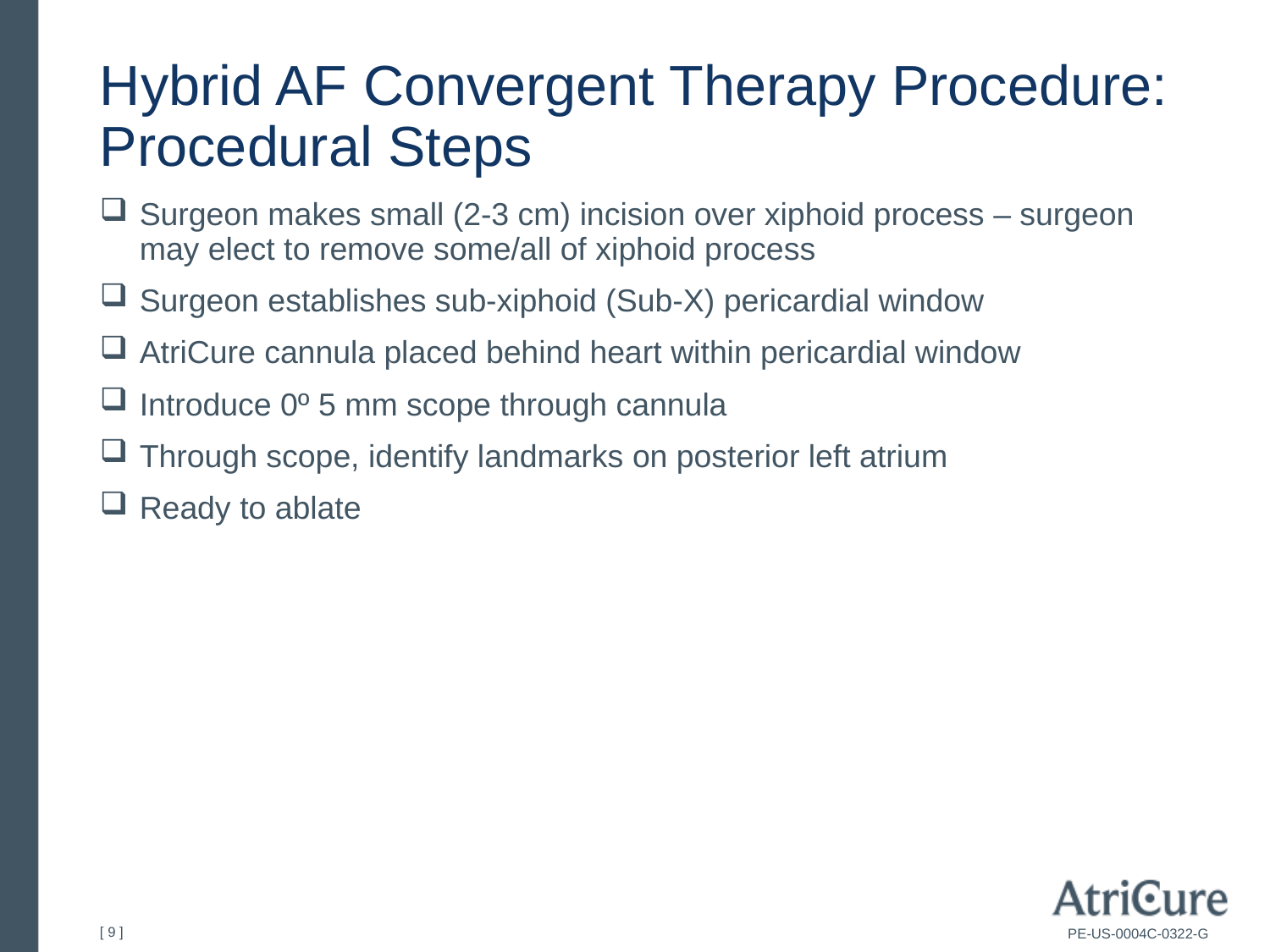

# Hybrid AF Convergent Therapy Procedure:  Procedural Steps
Surgeon makes small (2-3 cm) incision over xiphoid process – surgeon may elect to remove some/all of xiphoid process
Surgeon establishes sub-xiphoid (Sub-X) pericardial window
AtriCure cannula placed behind heart within pericardial window
Introduce 0º 5 mm scope through cannula
Through scope, identify landmarks on posterior left atrium
Ready to ablate

PE-US-0004C-0322-G